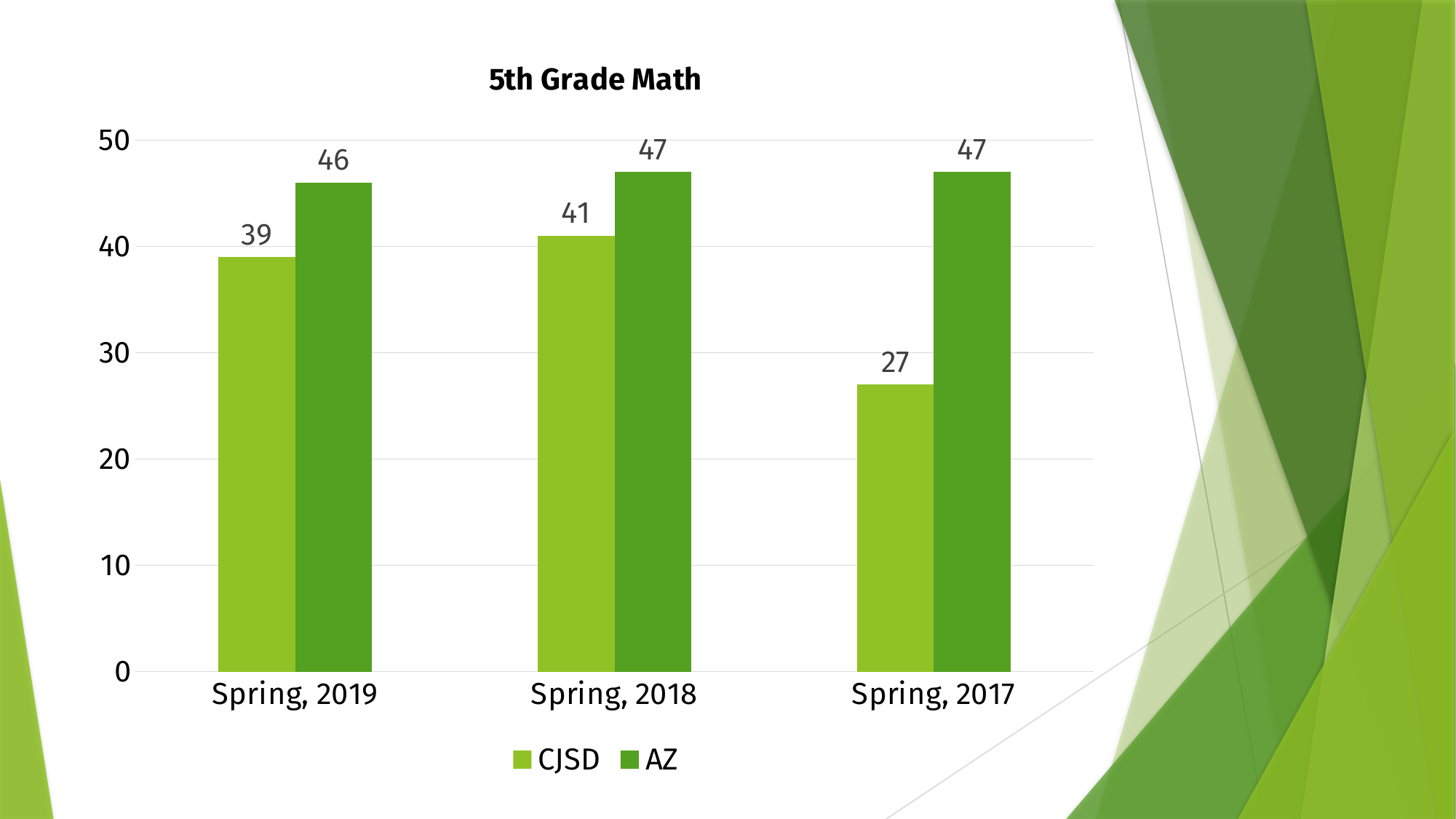

### Chart: 5th Grade Math

| Category | CJSD | AZ |
|---|---|---|
| Spring, 2019 | 39.0 | 46.0 |
| Spring, 2018 | 41.0 | 47.0 |
| Spring, 2017 | 27.0 | 47.0 |